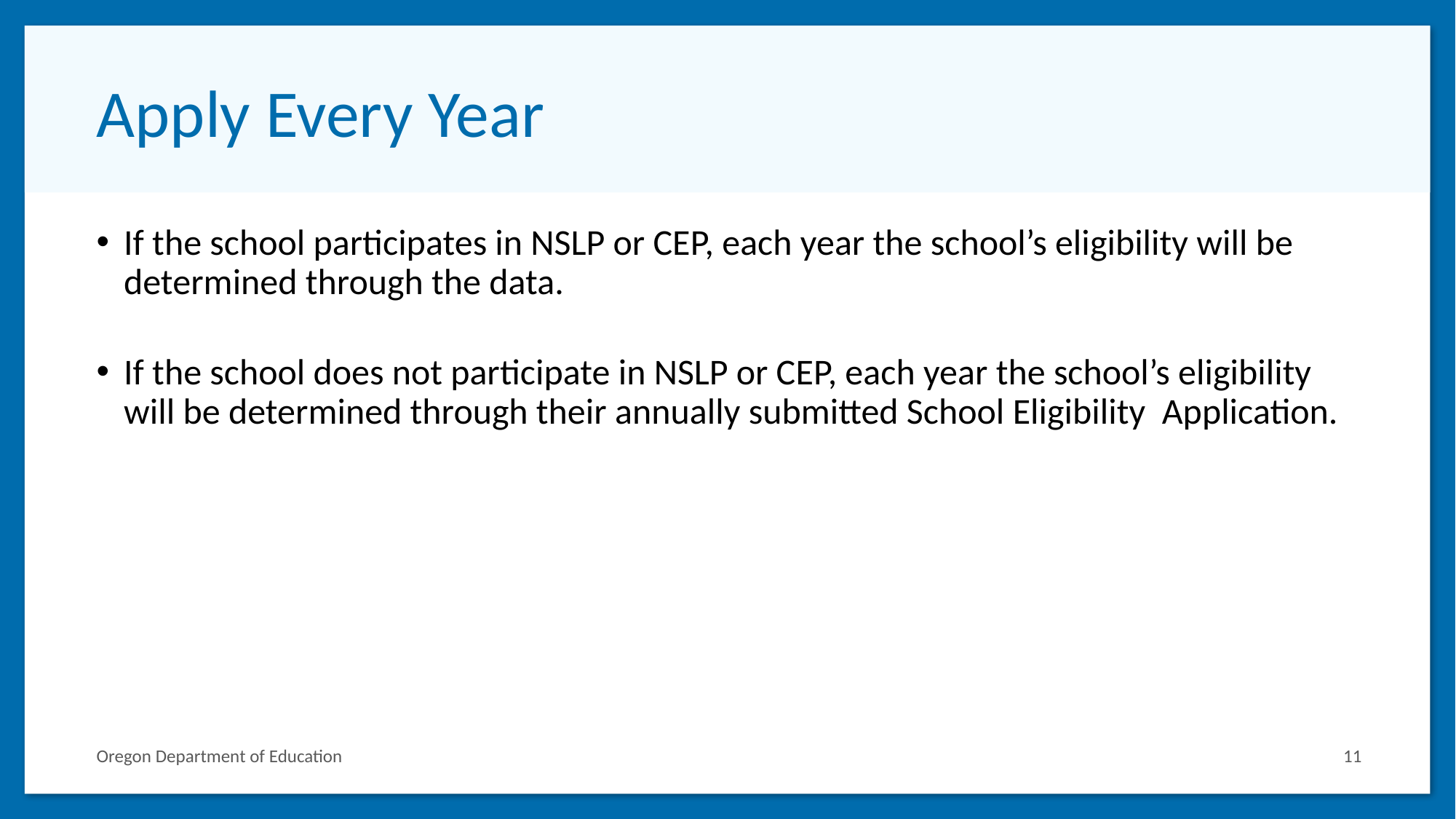

# Apply Every Year
If the school participates in NSLP or CEP, each year the school’s eligibility will be determined through the data.
If the school does not participate in NSLP or CEP, each year the school’s eligibility will be determined through their annually submitted School Eligibility  Application.
11